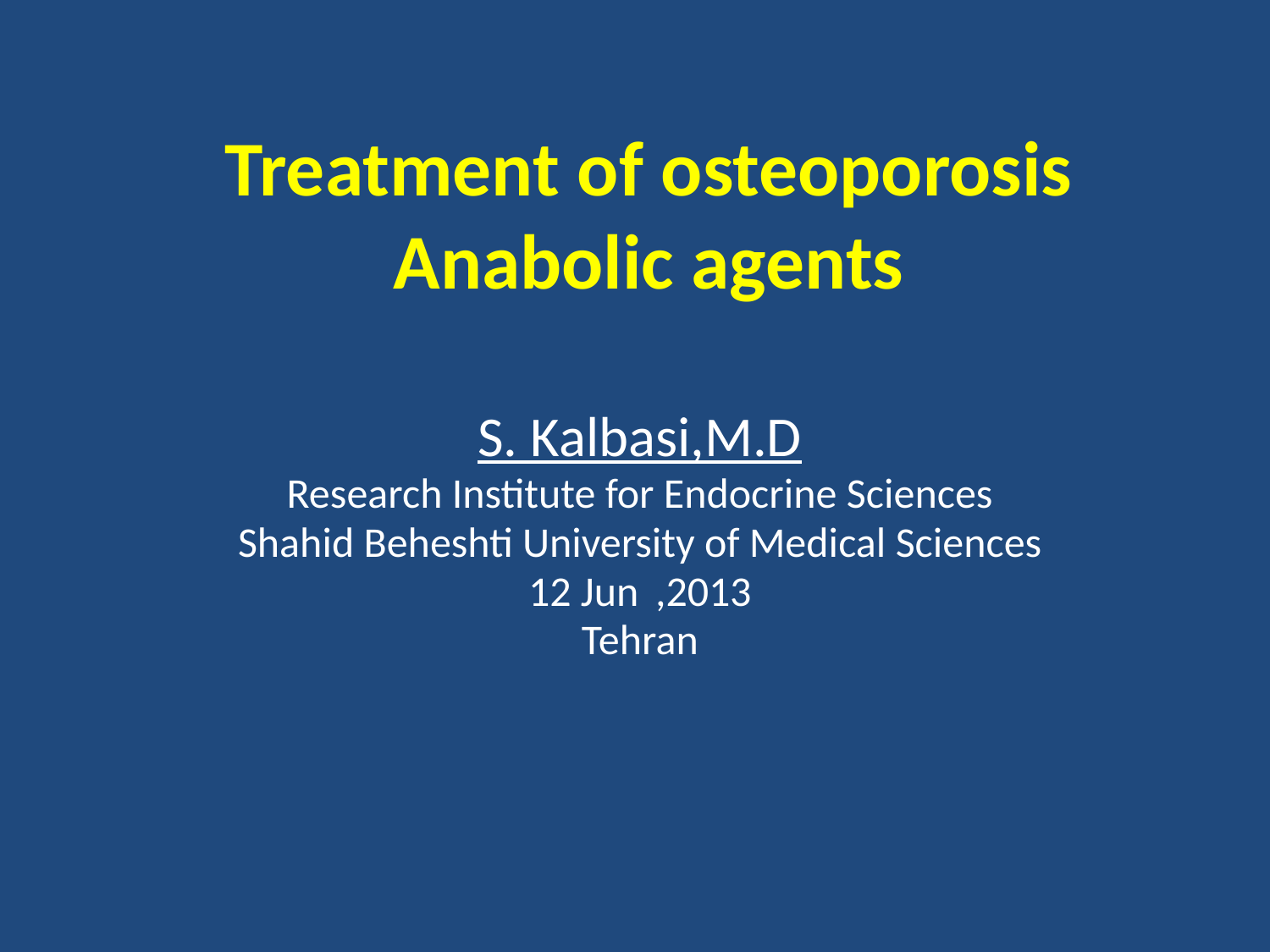

# Treatment of osteoporosis Anabolic agents
S. Kalbasi,M.D
Research Institute for Endocrine Sciences
Shahid Beheshti University of Medical Sciences
12 Jun	,2013
Tehran